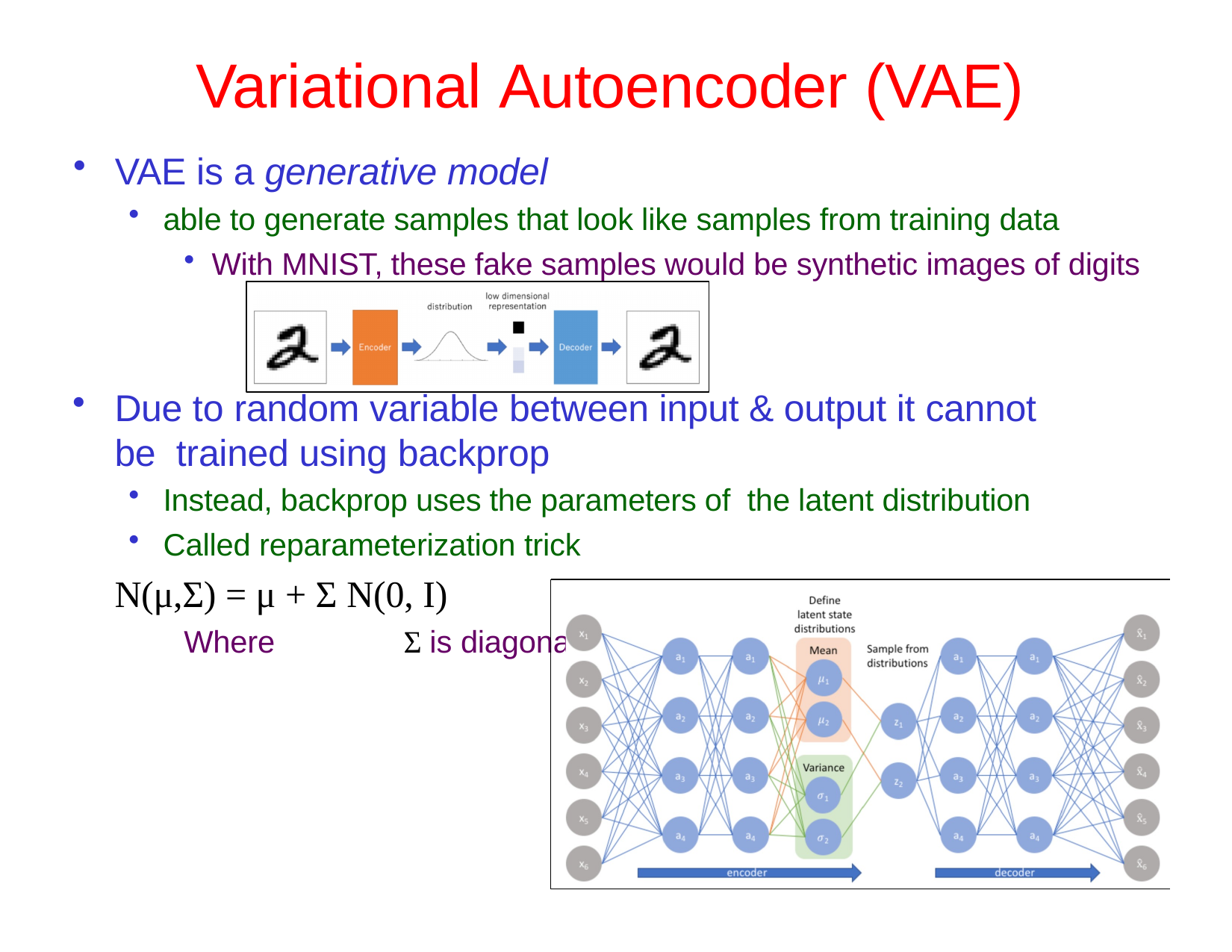

# Variational Autoencoder (VAE)
VAE is a generative model
able to generate samples that look like samples from training data
With MNIST, these fake samples would be synthetic images of digits

Due to random variable between input & output it cannot be  trained using backprop
Instead, backprop uses the parameters of  the latent distribution
Called reparameterization trick
N(μ,Σ) = μ + Σ N(0, I)
Where	Σ is diagonal

21